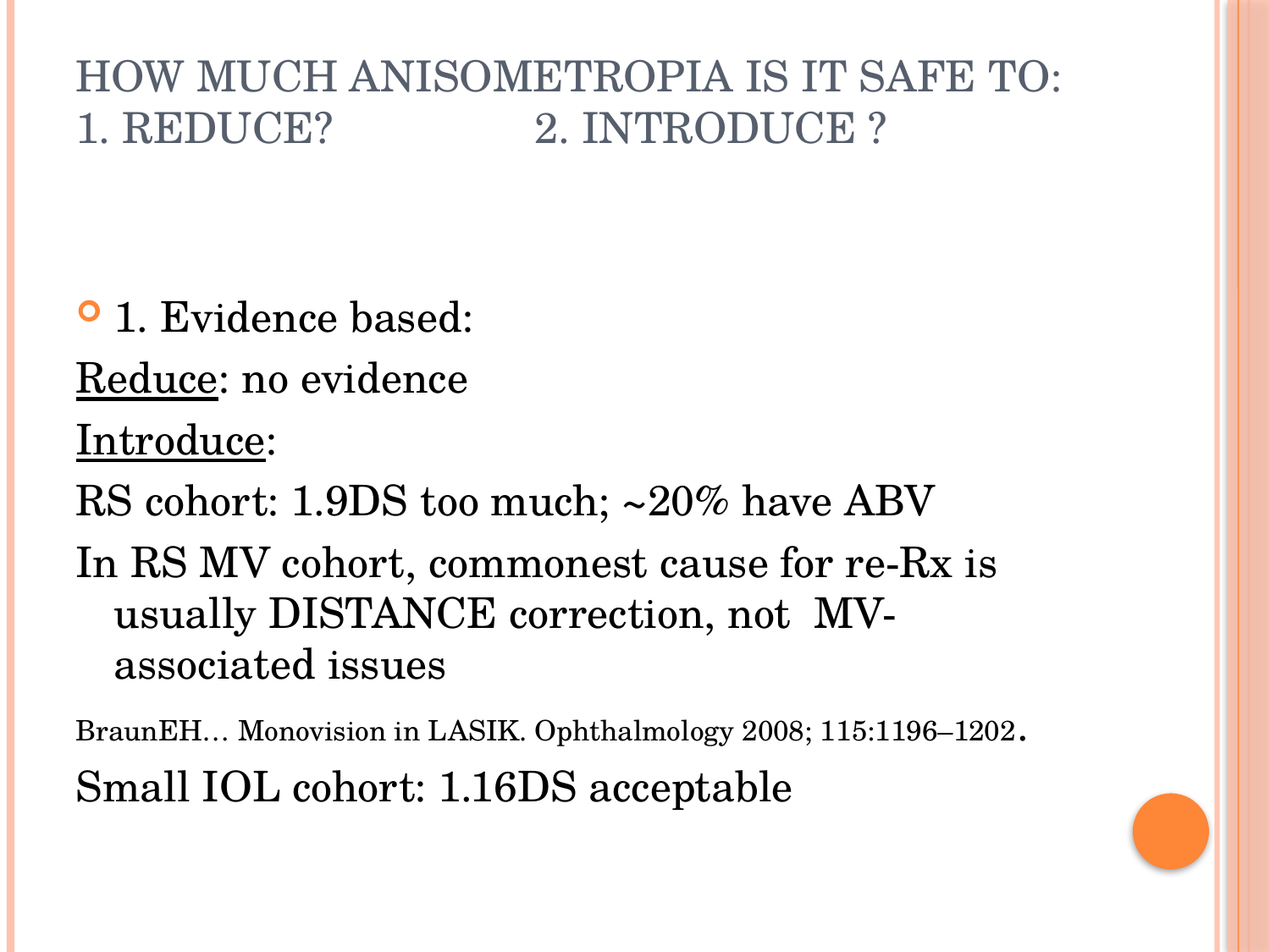

# how much anisometropia is it safe to: 1. reduce?                 2. introduce ?

1. Evidence based:
Reduce: no evidence
Introduce:
RS cohort: 1.9DS too much; ~20% have ABV
In RS MV cohort, commonest cause for re-Rx is usually DISTANCE correction, not  MV-associated issues
BraunEH… Monovision in LASIK. Ophthalmology 2008; 115:1196–1202.
Small IOL cohort: 1.16DS acceptable